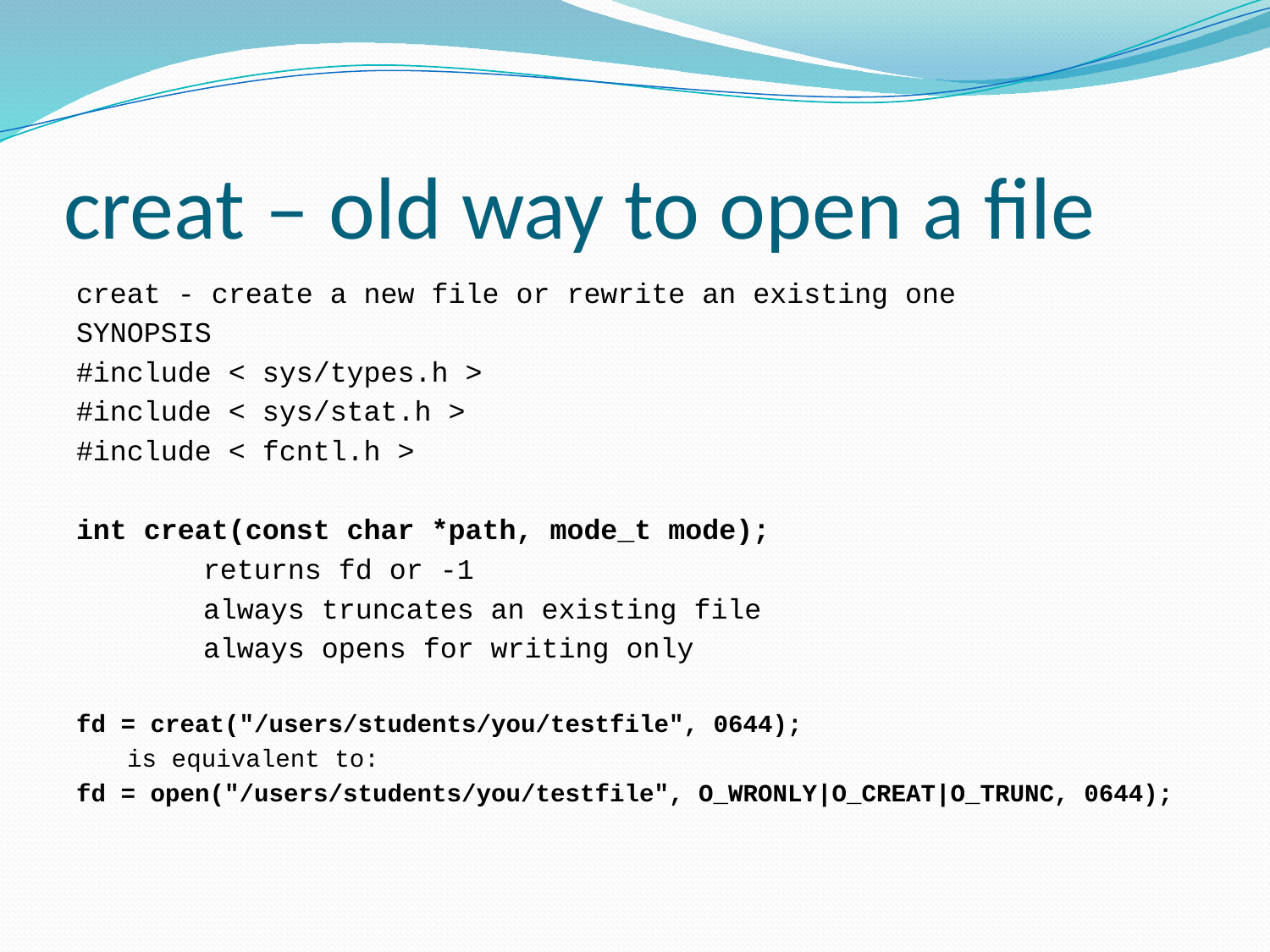

# creat – old way to open a file
creat - create a new file or rewrite an existing one
SYNOPSIS
#include < sys/types.h >
#include < sys/stat.h >
#include < fcntl.h >

int creat(const char *path, mode_t mode);
	returns fd or -1
	always truncates an existing file
	always opens for writing only

fd = creat("/users/students/you/testfile", 0644);
is equivalent to:
fd = open("/users/students/you/testfile", O_WRONLY|O_CREAT|O_TRUNC, 0644);